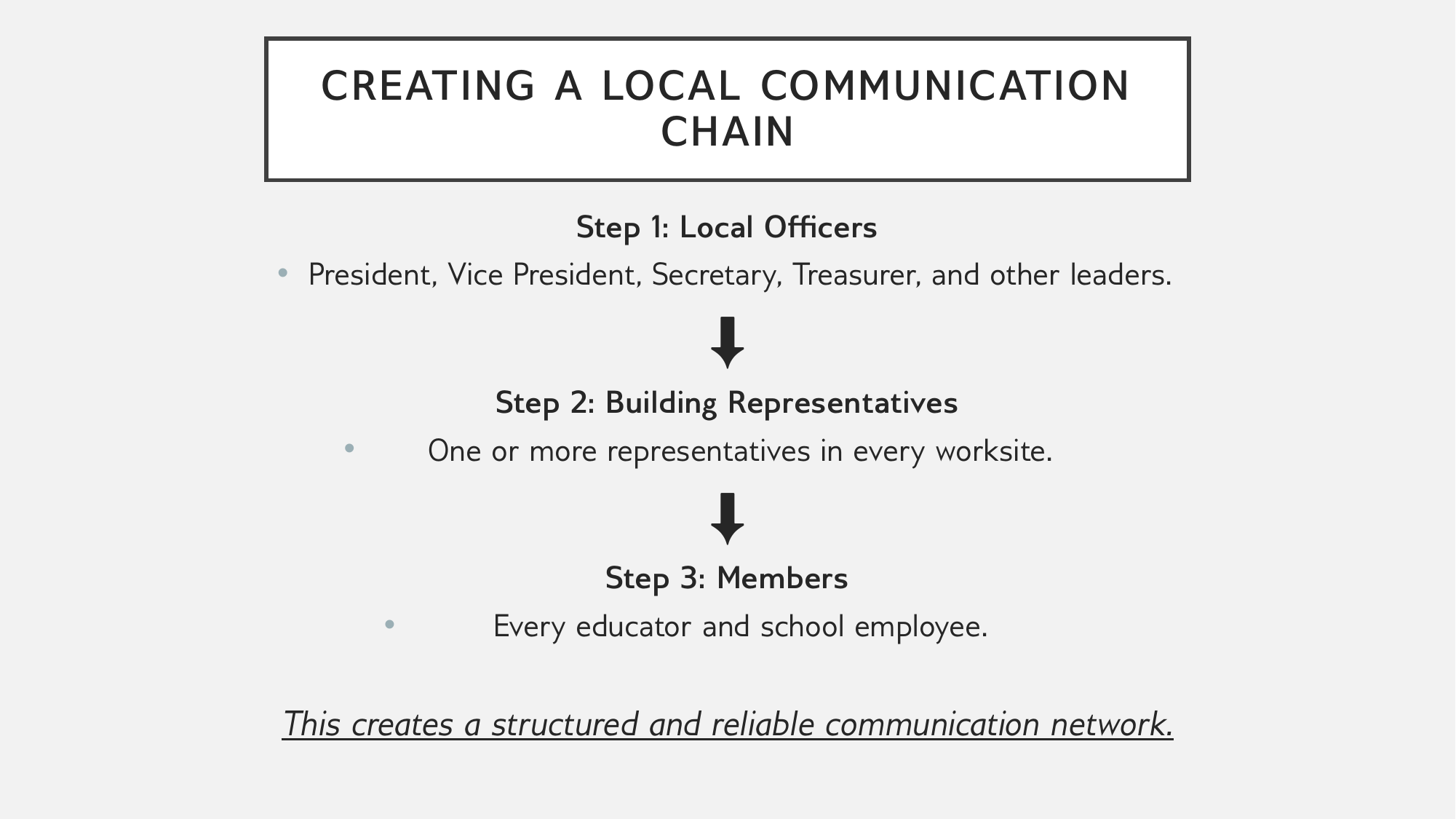

# Creating a Local Communication Chain
Step 1: Local Officers
President, Vice President, Secretary, Treasurer, and other leaders.
⬇
Step 2: Building Representatives
One or more representatives in every worksite.
⬇
Step 3: Members
Every educator and school employee.

This creates a structured and reliable communication network.